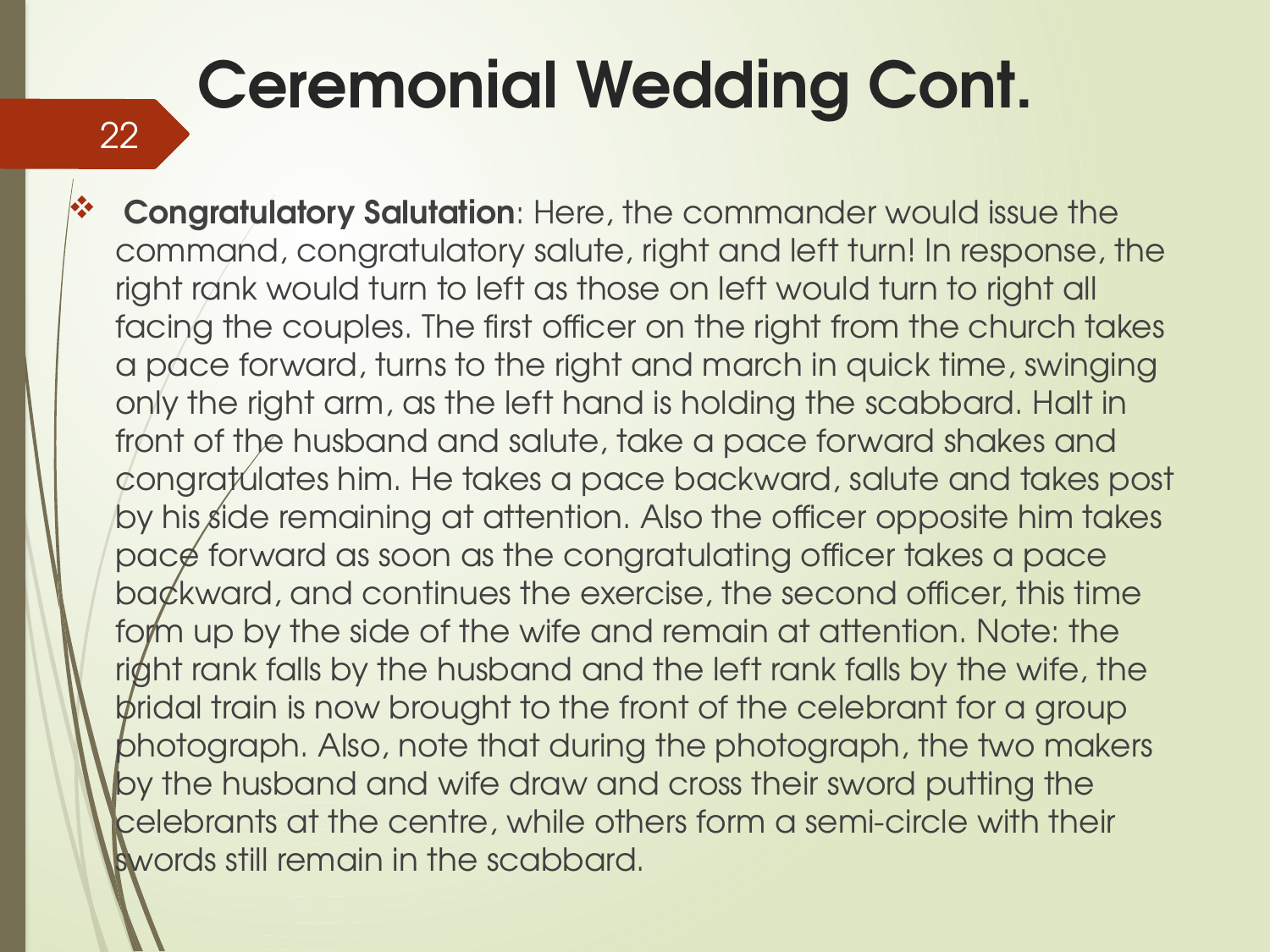

# Ceremonial Wedding Cont.
22
 Congratulatory Salutation: Here, the commander would issue the command, congratulatory salute, right and left turn! In response, the right rank would turn to left as those on left would turn to right all facing the couples. The first officer on the right from the church takes a pace forward, turns to the right and march in quick time, swinging only the right arm, as the left hand is holding the scabbard. Halt in front of the husband and salute, take a pace forward shakes and congratulates him. He takes a pace backward, salute and takes post by his side remaining at attention. Also the officer opposite him takes pace forward as soon as the congratulating officer takes a pace backward, and continues the exercise, the second officer, this time form up by the side of the wife and remain at attention. Note: the right rank falls by the husband and the left rank falls by the wife, the bridal train is now brought to the front of the celebrant for a group photograph. Also, note that during the photograph, the two makers by the husband and wife draw and cross their sword putting the celebrants at the centre, while others form a semi-circle with their swords still remain in the scabbard.